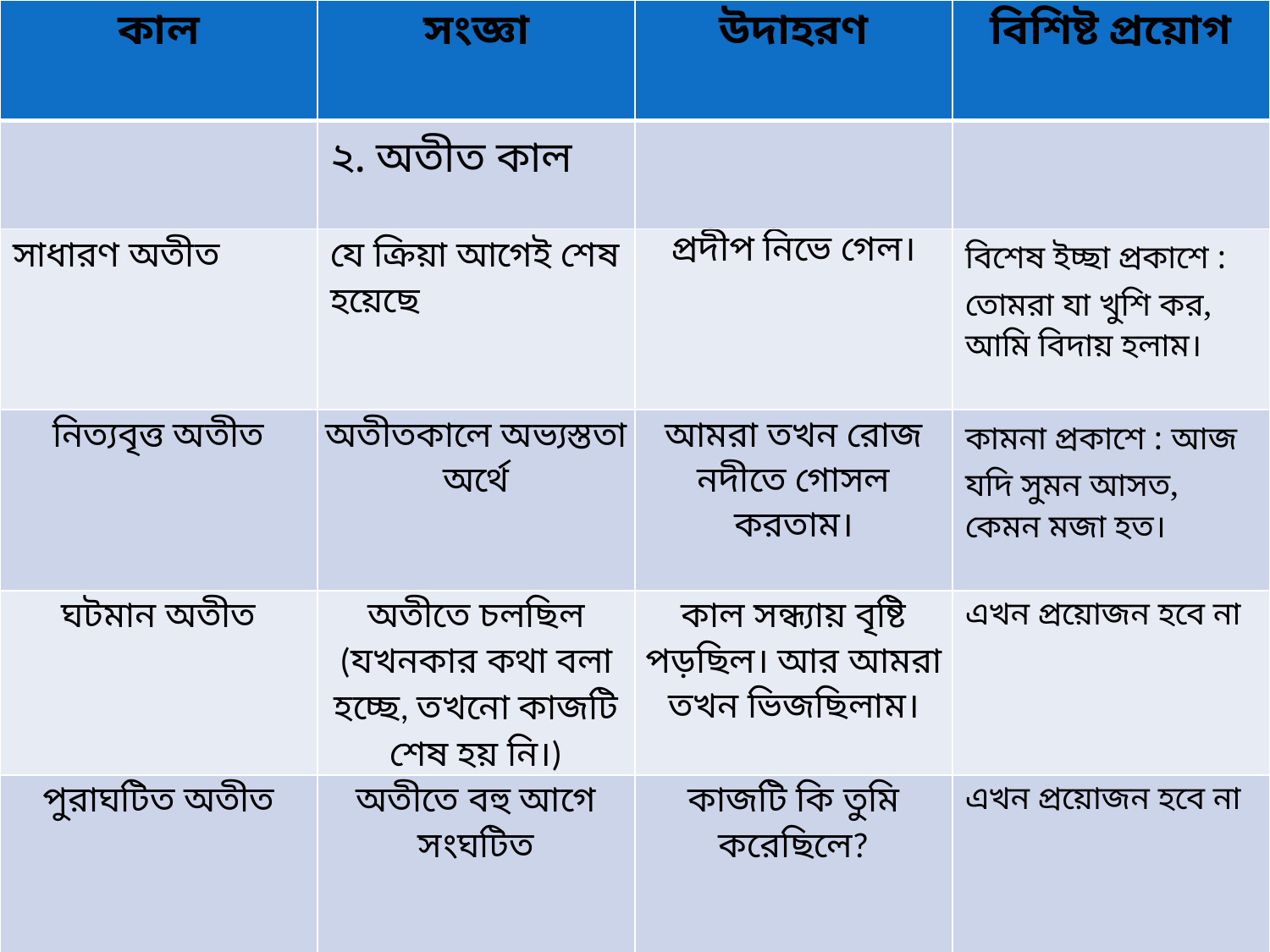

| কাল | সংজ্ঞা | উদাহরণ | বিশিষ্ট প্রয়োগ |
| --- | --- | --- | --- |
|  | ২. অতীত কাল |  |  |
| সাধারণ অতীত | যে ক্রিয়া আগেই শেষ হয়েছে | প্রদীপ নিভে গেল। | বিশেষ ইচ্ছা প্রকাশে : তোমরা যা খুশি কর, আমি বিদায় হলাম। |
| নিত্যবৃত্ত অতীত | অতীতকালে অভ্যস্ততা অর্থে | আমরা তখন রোজ নদীতে গোসল করতাম। | কামনা প্রকাশে : আজ যদি সুমন আসত, কেমন মজা হত। |
| ঘটমান অতীত | অতীতে চলছিল (যখনকার কথা বলা হচ্ছে, তখনো কাজটি শেষ হয় নি।) | কাল সন্ধ্যায় বৃষ্টি পড়ছিল। আর আমরা তখন ভিজছিলাম। | এখন প্রয়োজন হবে না |
| পুরাঘটিত অতীত | অতীতে বহু আগে সংঘটিত | কাজটি কি তুমি করেছিলে? | এখন প্রয়োজন হবে না |